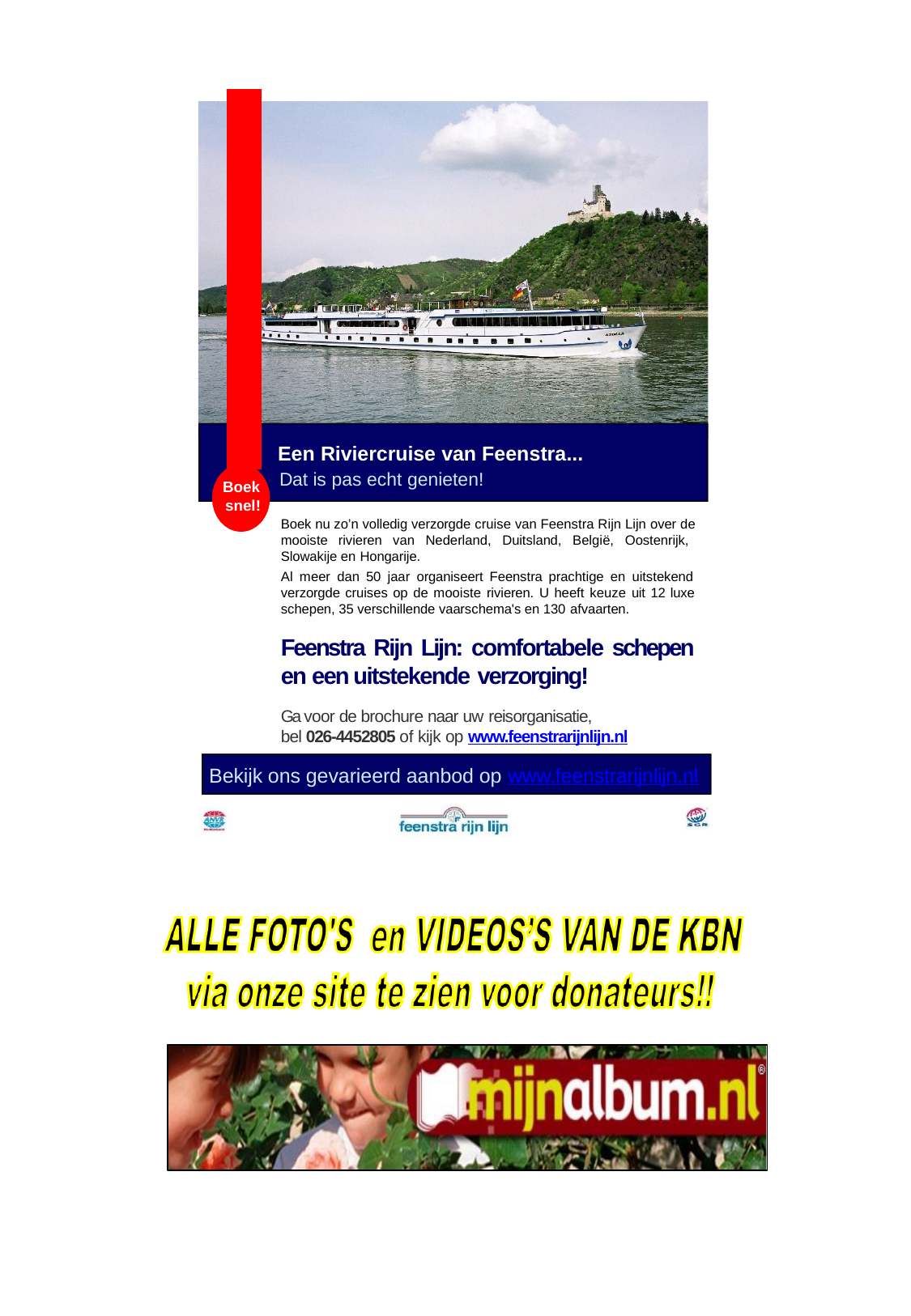

Een Riviercruise van Feenstra...

Dat is pas echt genieten!
Boek
snel!
Boek nu zo’n volledig verzorgde cruise van Feenstra Rijn Lijn over de  mooiste rivieren van Nederland, Duitsland, België, Oostenrijk,  Slowakije en Hongarije.
Al meer dan 50 jaar organiseert Feenstra prachtige en uitstekend  verzorgde cruises op de mooiste rivieren. U heeft keuze uit 12 luxe  schepen, 35 verschillende vaarschema's en 130 afvaarten.

Feenstra Rijn Lijn: comfortabele schepen  en een uitstekende verzorging!
Ga voor de brochure naar uw reisorganisatie,
bel 026-4452805 of kijk op www.feenstrarijnlijn.nl

Bekijk ons gevarieerd aanbod op www.feenstrarijnlijn.nl